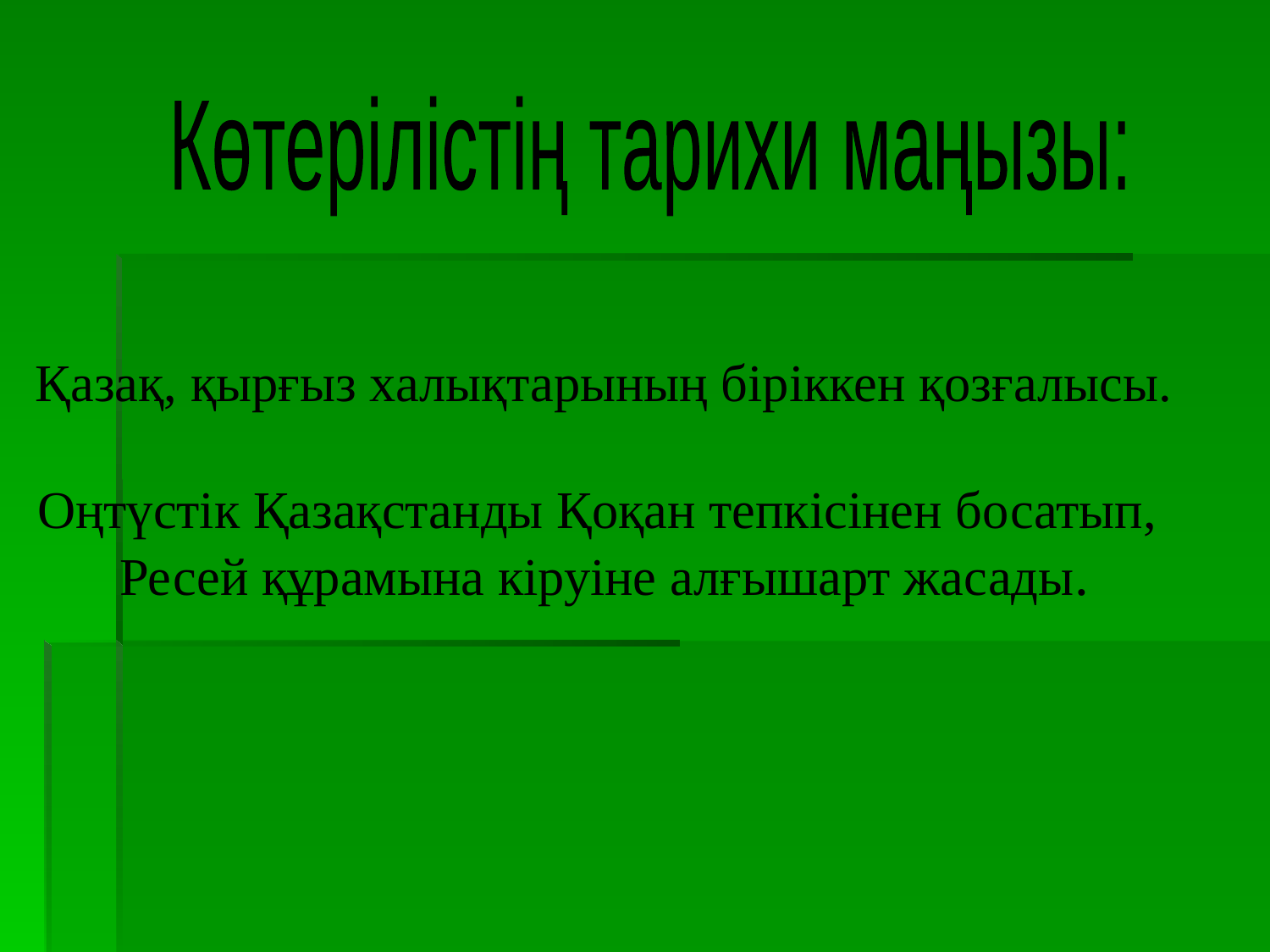

Көтерілістің тарихи маңызы:
Қазақ, қырғыз халықтарының біріккен қозғалысы.

Оңтүстік Қазақстанды Қоқан тепкісінен босатып,
Ресей құрамына кіруіне алғышарт жасады.